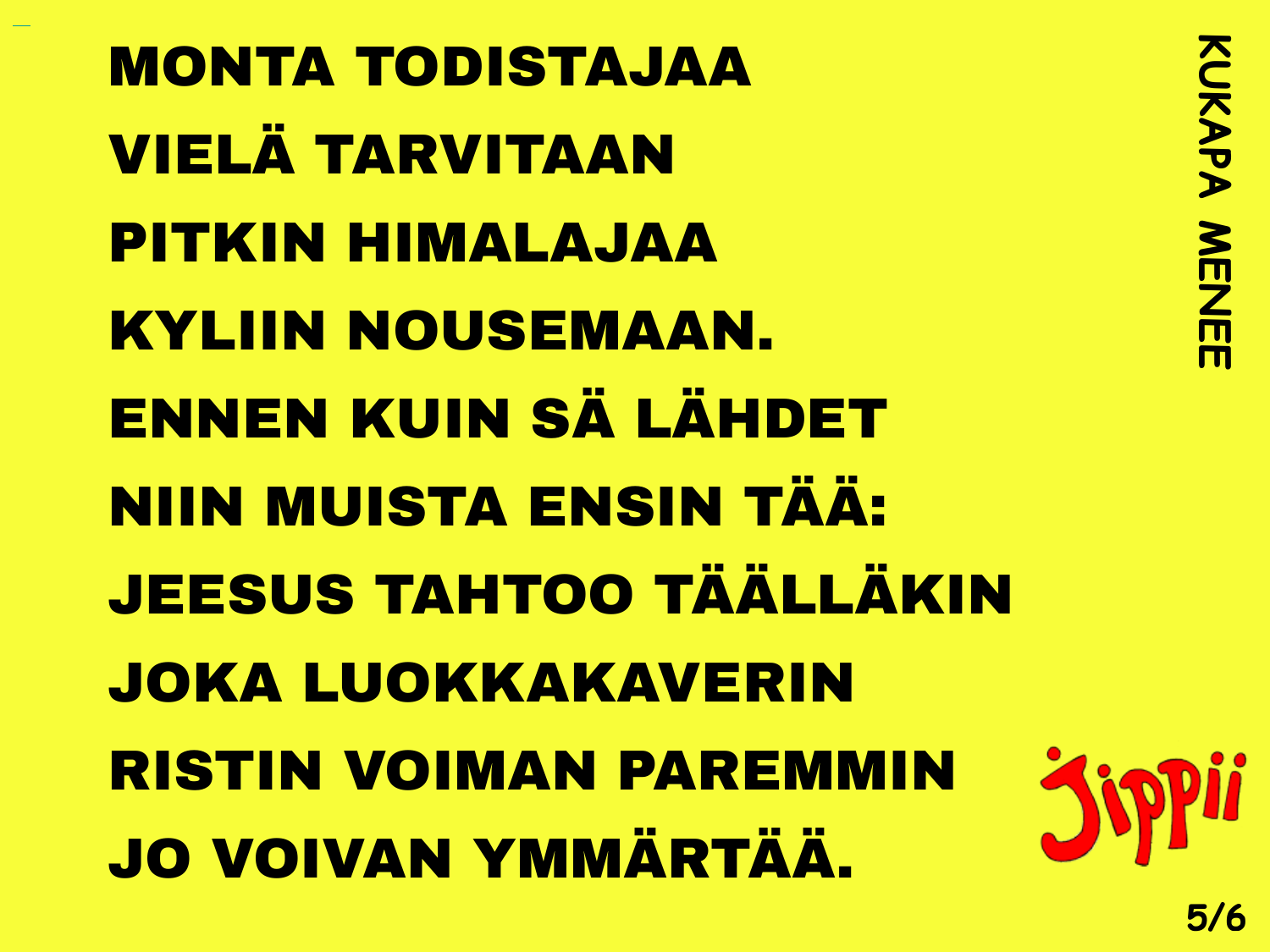

MONTA TODISTAJAA
VIELÄ TARVITAAN
PITKIN HIMALAJAA
KYLIIN NOUSEMAAN.
ENNEN KUIN SÄ LÄHDET
NIIN MUISTA ENSIN TÄÄ:
JEESUS TAHTOO TÄÄLLÄKIN
JOKA LUOKKAKAVERIN
RISTIN VOIMAN PAREMMIN
JO VOIVAN YMMÄRTÄÄ.
KUKAPA MENEE
5/6